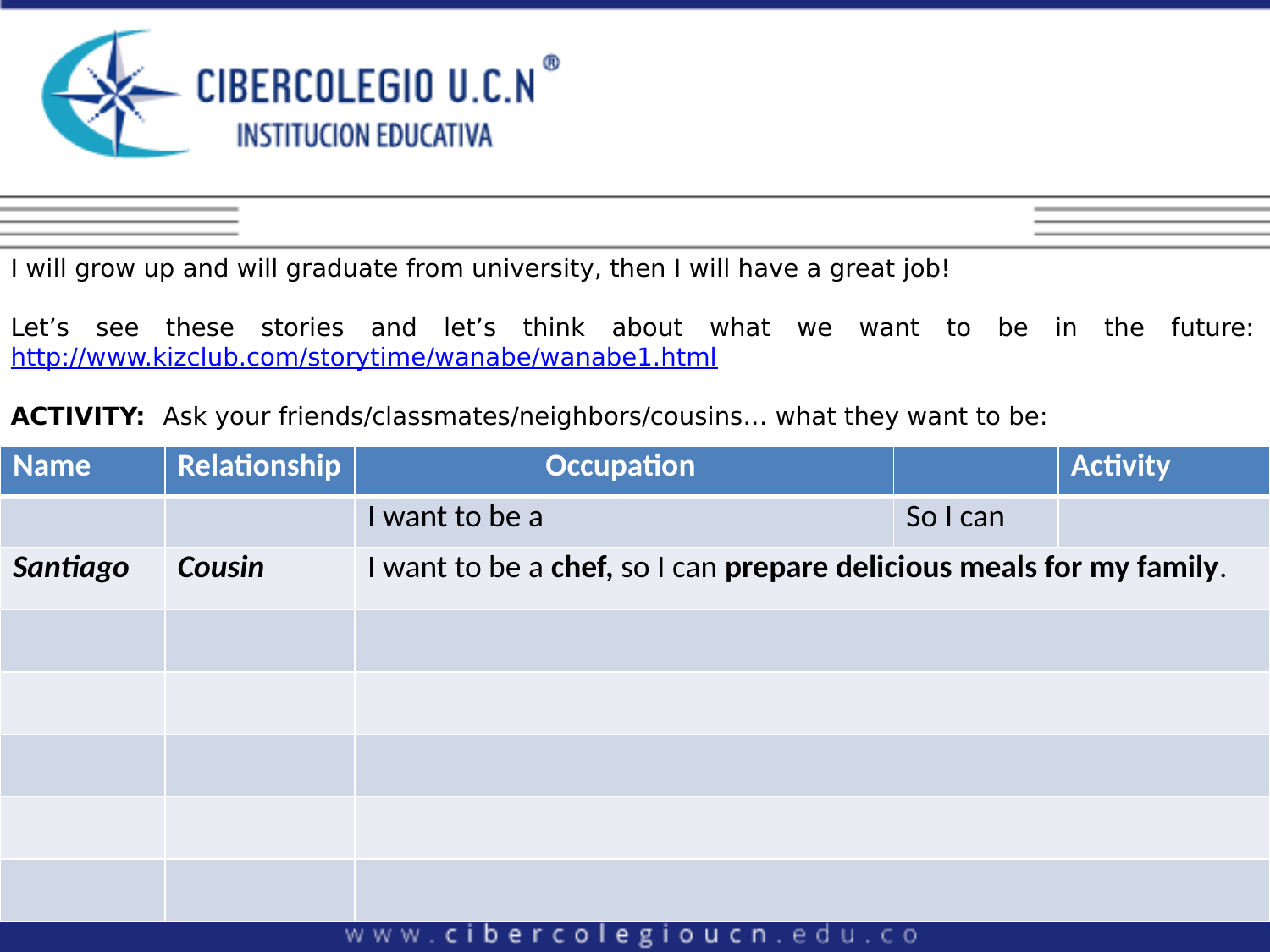

I will grow up and will graduate from university, then I will have a great job!

Let’s see these stories and let’s think about what we want to be in the future: http://www.kizclub.com/storytime/wanabe/wanabe1.html

ACTIVITY:  Ask your friends/classmates/neighbors/cousins… what they want to be:

| Name | Relationship | Occupation |  | Activity |
| --- | --- | --- | --- | --- |
|  |  | I want to be a | So I can |  |
| Santiago | Cousin | I want to be a chef, so I can prepare delicious meals for my family. |  |  |
|  |  |  |  |  |
|  |  |  |  |  |
|  |  |  |  |  |
|  |  |  |  |  |
|  |  |  |  |  |